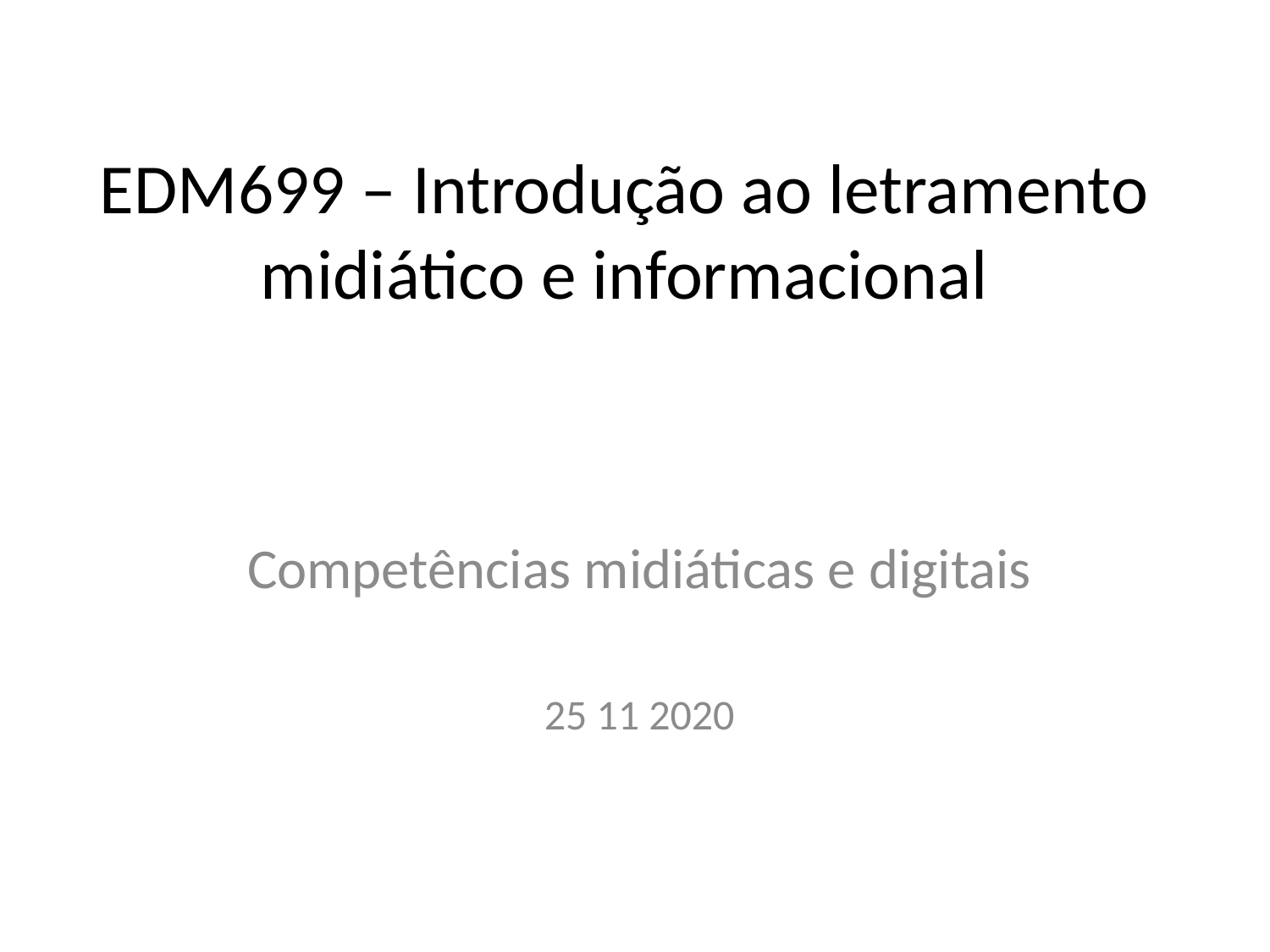

# EDM699 – Introdução ao letramento midiático e informacional
Competências midiáticas e digitais

25 11 2020